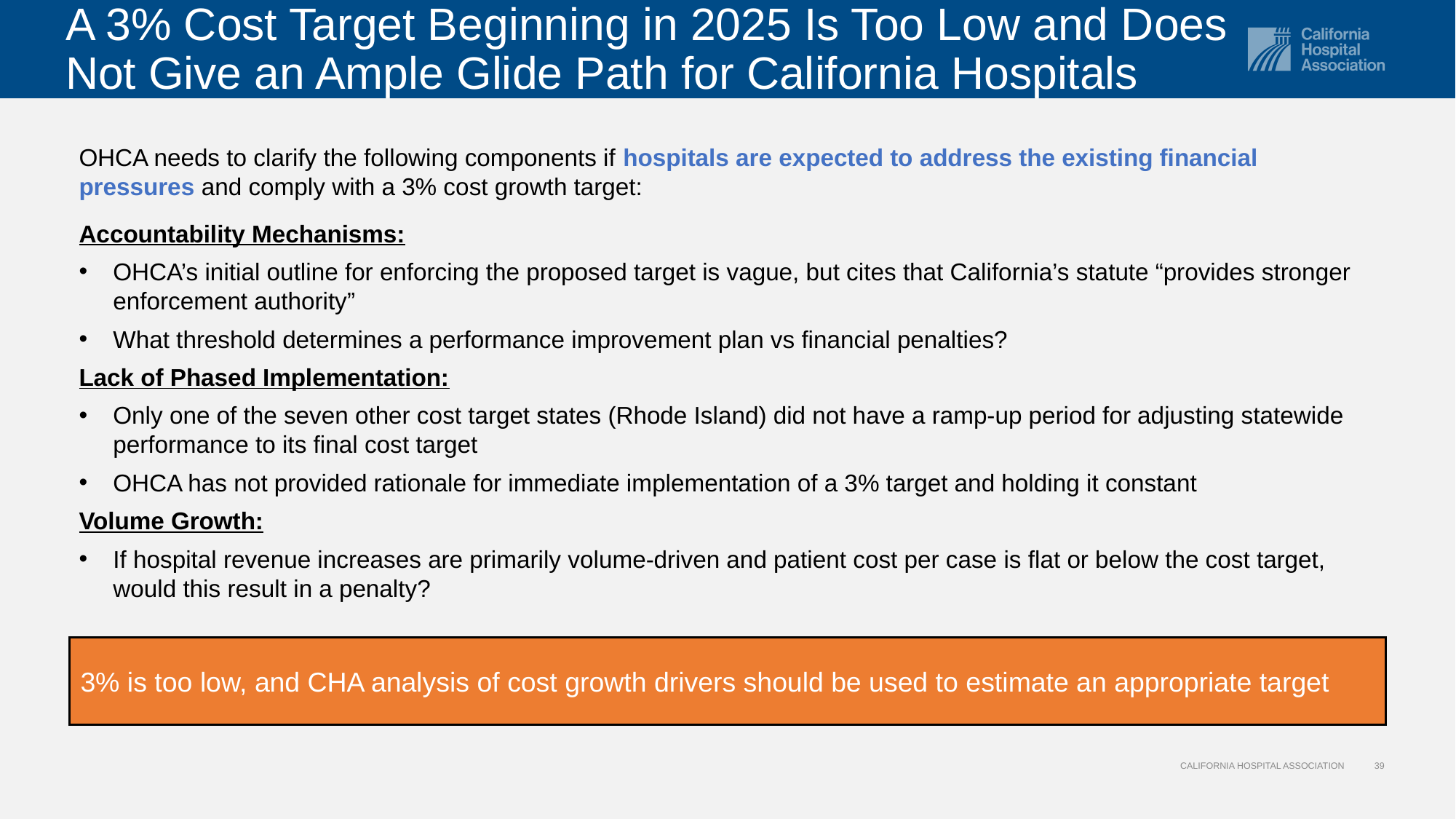

# A 3% Cost Target Beginning in 2025 Is Too Low and Does Not Give an Ample Glide Path for California Hospitals
OHCA needs to clarify the following components if hospitals are expected to address the existing financial pressures and comply with a 3% cost growth target:
Accountability Mechanisms:
OHCA’s initial outline for enforcing the proposed target is vague, but cites that California’s statute “provides stronger enforcement authority”
What threshold determines a performance improvement plan vs financial penalties?
Lack of Phased Implementation:
Only one of the seven other cost target states (Rhode Island) did not have a ramp-up period for adjusting statewide performance to its final cost target
OHCA has not provided rationale for immediate implementation of a 3% target and holding it constant
Volume Growth:
If hospital revenue increases are primarily volume-driven and patient cost per case is flat or below the cost target, would this result in a penalty?
3% is too low, and CHA analysis of cost growth drivers should be used to estimate an appropriate target
39
CALIFORNIA HOSPITAL ASSOCIATION